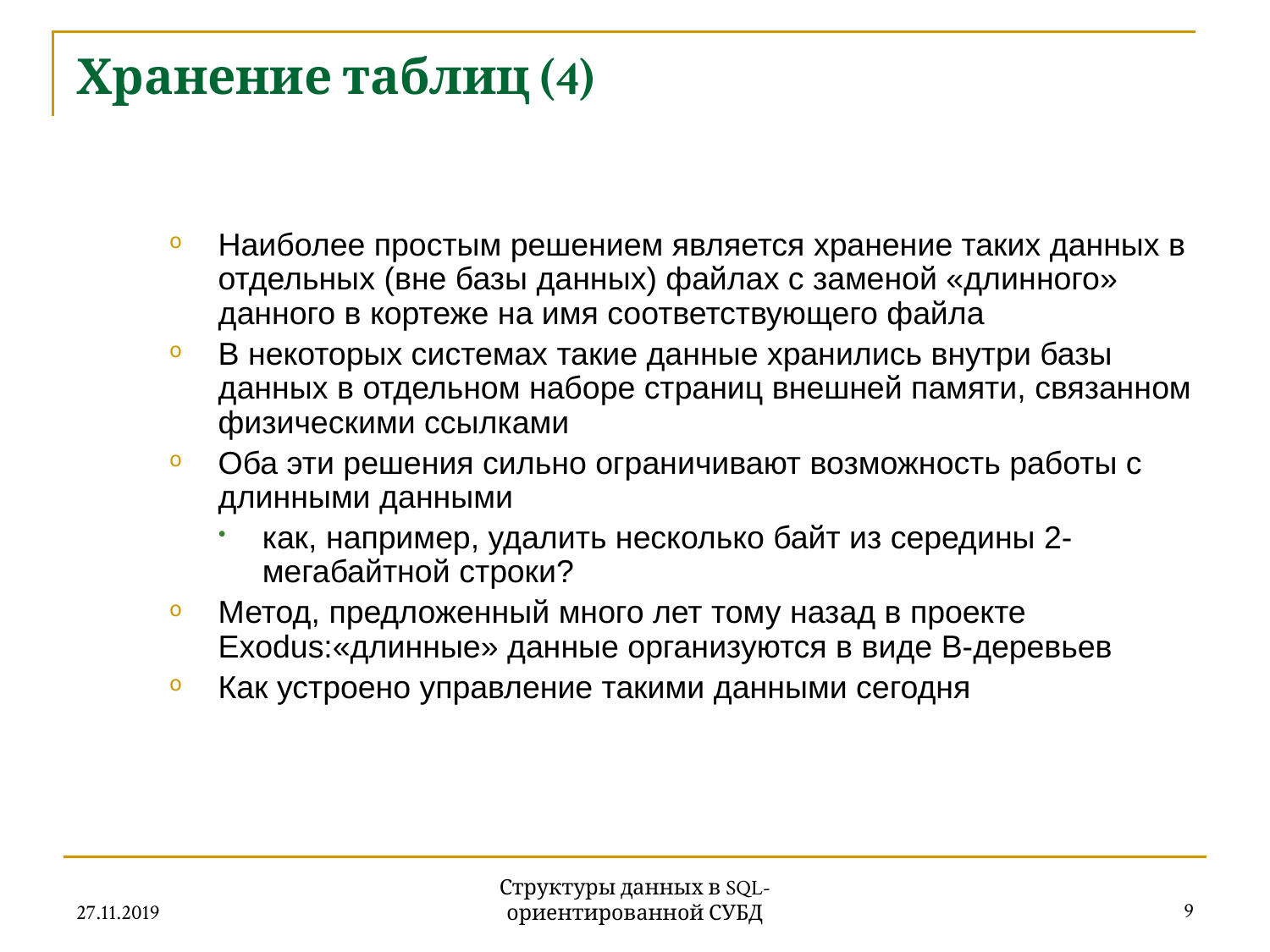

# Хранение таблиц (4)
Наиболее простым решением является хранение таких данных в отдельных (вне базы данных) файлах с заменой «длинного» данного в кортеже на имя соответствующего файла
В некоторых системах такие данные хранились внутри базы данных в отдельном наборе страниц внешней памяти, связанном физическими ссылками
Оба эти решения сильно ограничивают возможность работы с длинными данными
как, например, удалить несколько байт из середины 2-мегабайтной строки?
Метод, предложенный много лет тому назад в проекте Exodus:«длинные» данные организуются в виде B-деревьев
Как устроено управление такими данными сегодня

27.11.2019
9
Структуры данных в SQL-ориентированной СУБД